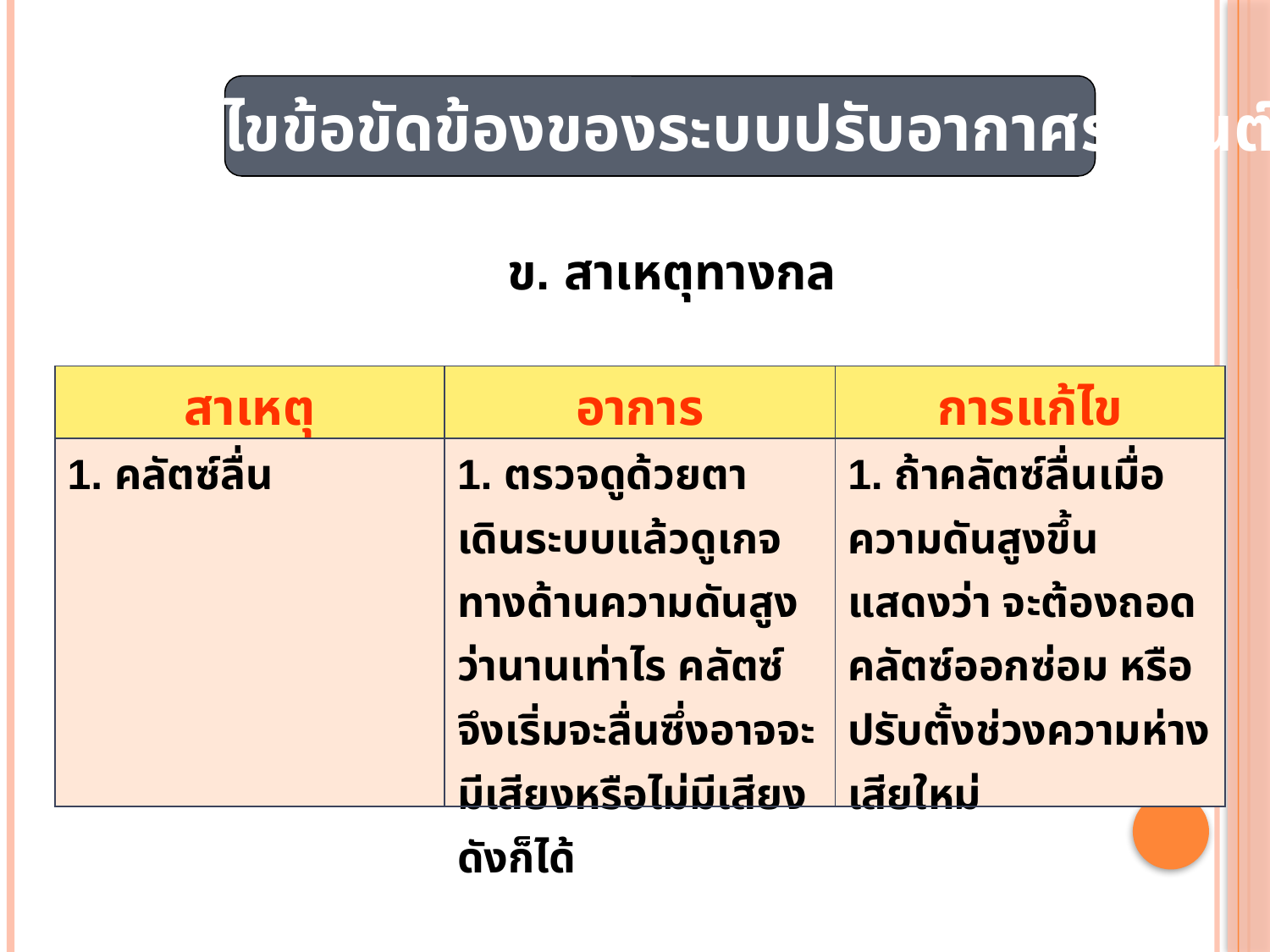

การแก้ไขข้อขัดข้องของระบบปรับอากาศรถยนต์
ข. สาเหตุทางกล
| สาเหตุ | อาการ | การแก้ไข |
| --- | --- | --- |
| 1. คลัตซ์ลื่น | 1. ตรวจดูด้วยตา เดินระบบแล้วดูเกจทางด้านความดันสูงว่านานเท่าไร คลัตซ์จึงเริ่มจะลื่นซึ่งอาจจะมีเสียงหรือไม่มีเสียงดังก็ได้ | 1. ถ้าคลัตซ์ลื่นเมื่อความดันสูงขึ้น แสดงว่า จะต้องถอดคลัตซ์ออกซ่อม หรือปรับตั้งช่วงความห่างเสียใหม่ |